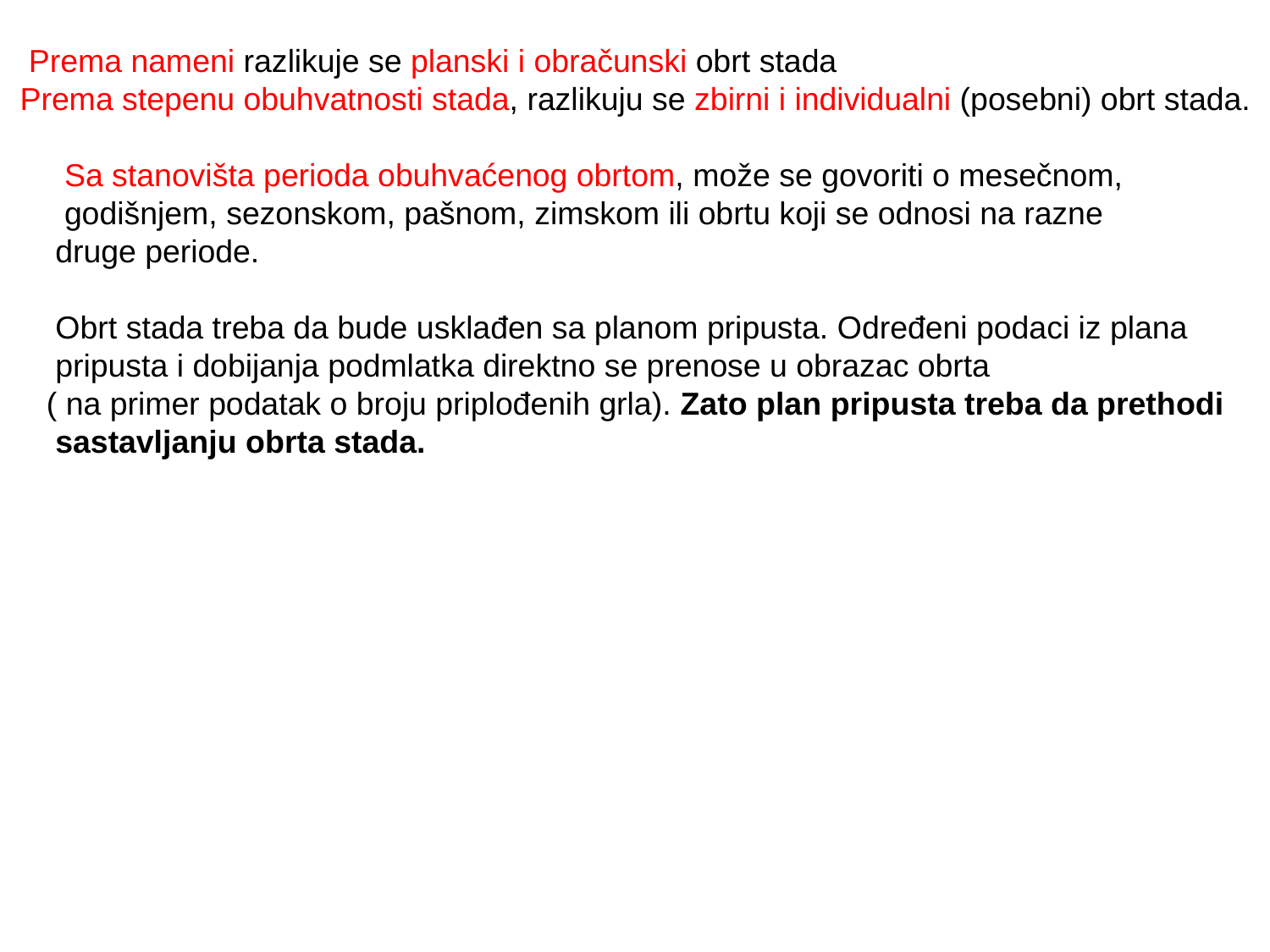

Prema nameni razlikuje se planski i obračunski obrt stada
Prema stepenu obuhvatnosti stada, razlikuju se zbirni i individualni (posebni) obrt stada.

     Sa stanovišta perioda obuhvaćenog obrtom, može se govoriti o mesečnom,
     godišnjem, sezonskom, pašnom, zimskom ili obrtu koji se odnosi na razne
    druge periode.

    Obrt stada treba da bude usklađen sa planom pripusta. Određeni podaci iz plana
    pripusta i dobijanja podmlatka direktno se prenose u obrazac obrta
   ( na primer podatak o broju priplođenih grla). Zato plan pripusta treba da prethodi
    sastavljanju obrta stada.